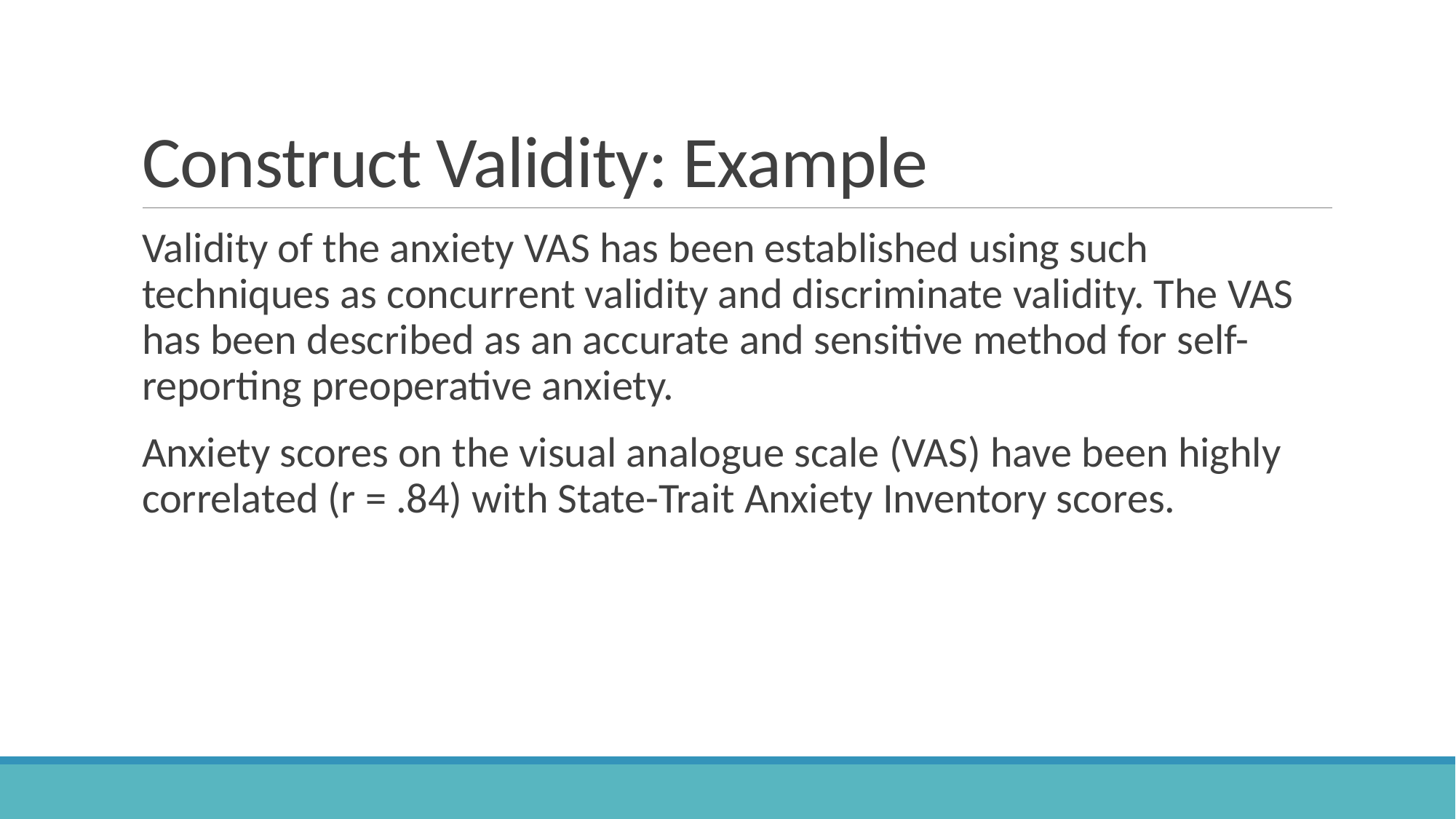

# Construct Validity: Example
Validity of the anxiety VAS has been established using such techniques as concurrent validity and discriminate validity. The VAS has been described as an accurate and sensitive method for self-reporting preoperative anxiety.
Anxiety scores on the visual analogue scale (VAS) have been highly correlated (r = .84) with State-Trait Anxiety Inventory scores.